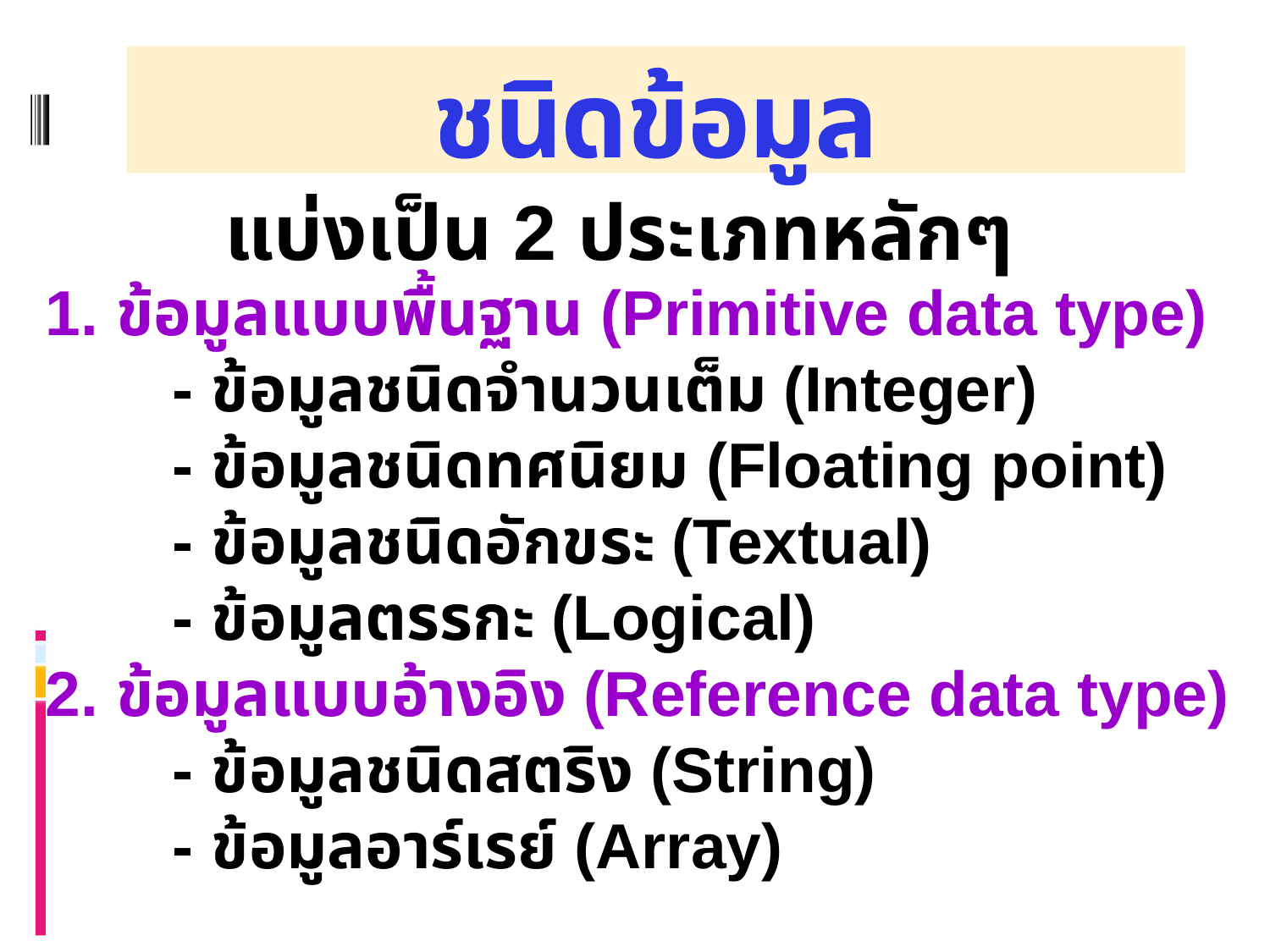

# ชนิดข้อมูล
แบ่งเป็น 2 ประเภทหลักๆ
1. ข้อมูลแบบพื้นฐาน (Primitive data type)
	- ข้อมูลชนิดจำนวนเต็ม (Integer)
	- ข้อมูลชนิดทศนิยม (Floating point)
	- ข้อมูลชนิดอักขระ (Textual)
	- ข้อมูลตรรกะ (Logical)
2. ข้อมูลแบบอ้างอิง (Reference data type)
	- ข้อมูลชนิดสตริง (String)
	- ข้อมูลอาร์เรย์ (Array)